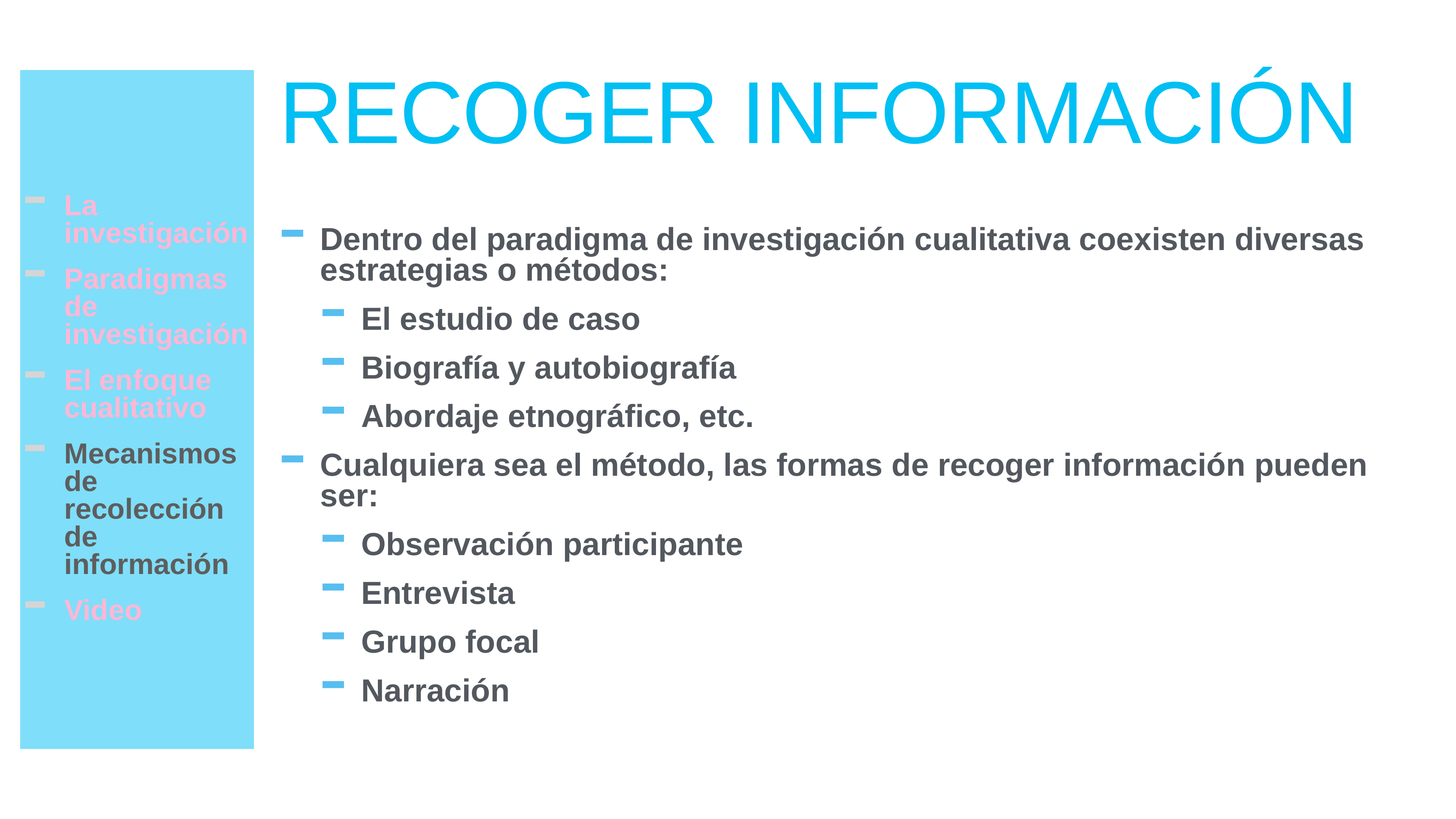

La investigación
Paradigmas de investigación
El enfoque cualitativo
Mecanismos de recolección de información
Video
# Recoger información
Dentro del paradigma de investigación cualitativa coexisten diversas estrategias o métodos:
El estudio de caso
Biografía y autobiografía
Abordaje etnográfico, etc.
Cualquiera sea el método, las formas de recoger información pueden ser:
Observación participante
Entrevista
Grupo focal
Narración